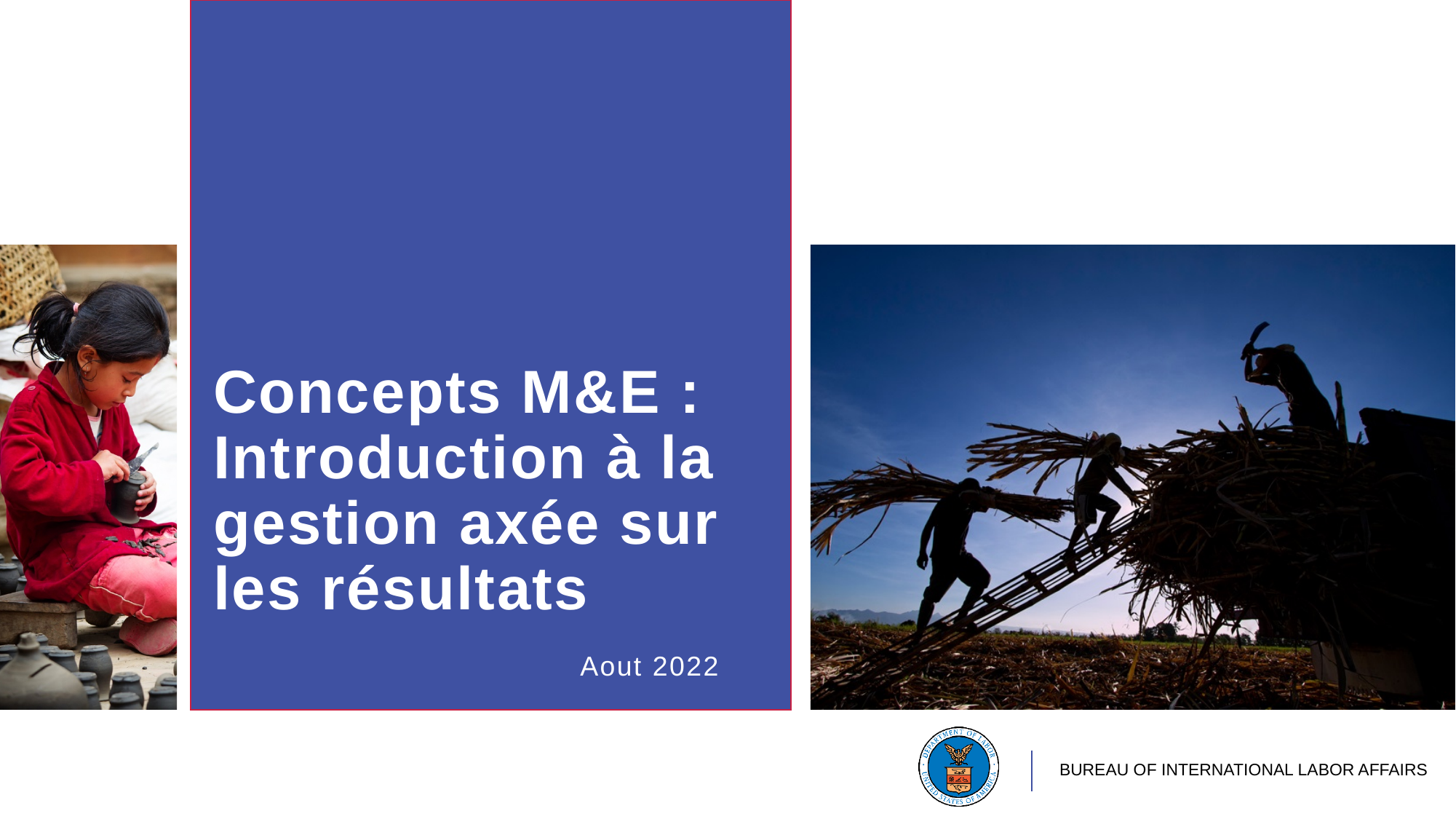

# Concepts M&E : Introduction à la gestion axée sur les résultats
Aout 2022